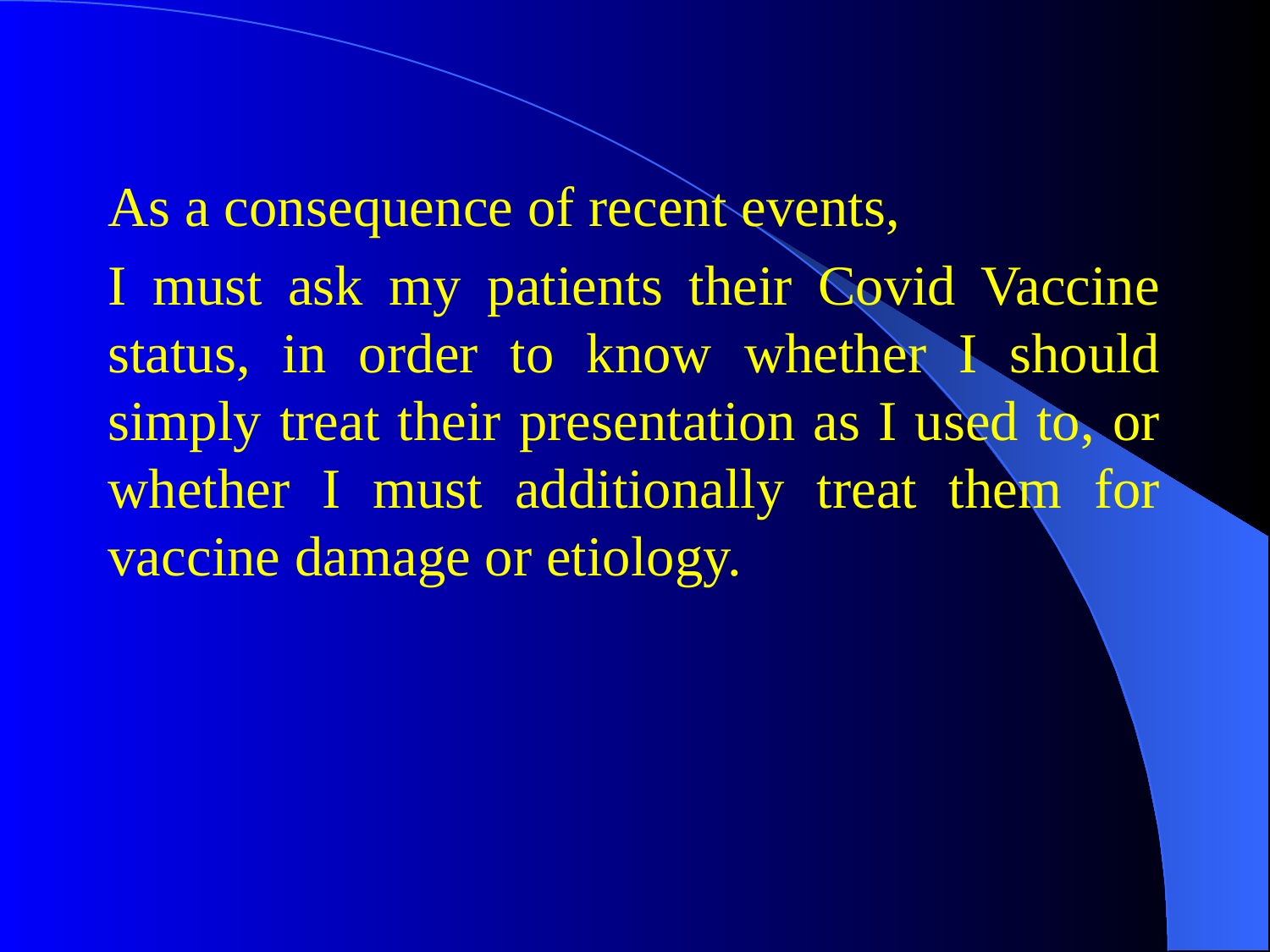

#

As a consequence of recent events,
I must ask my patients their Covid Vaccine status, in order to know whether I should simply treat their presentation as I used to, or whether I must additionally treat them for vaccine damage or etiology.